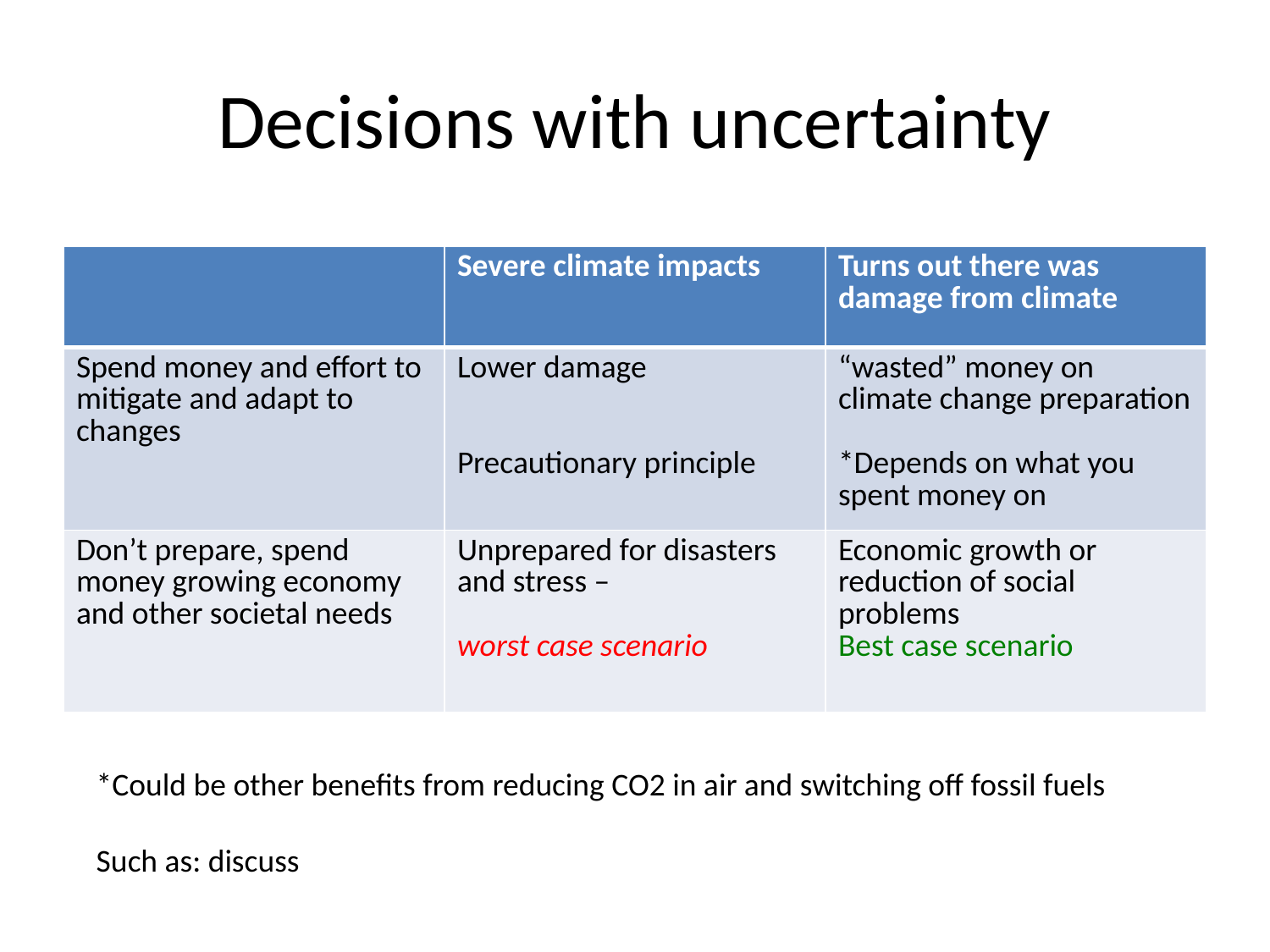

# Decisions with uncertainty
|  | Severe climate impacts | Turns out there was damage from climate |
| --- | --- | --- |
| Spend money and effort to mitigate and adapt to changes | Lower damage Precautionary principle | “wasted” money on climate change preparation \*Depends on what you spent money on |
| Don’t prepare, spend money growing economy and other societal needs | Unprepared for disasters and stress – worst case scenario | Economic growth or reduction of social problems Best case scenario |
*Could be other benefits from reducing CO2 in air and switching off fossil fuels

Such as: discuss